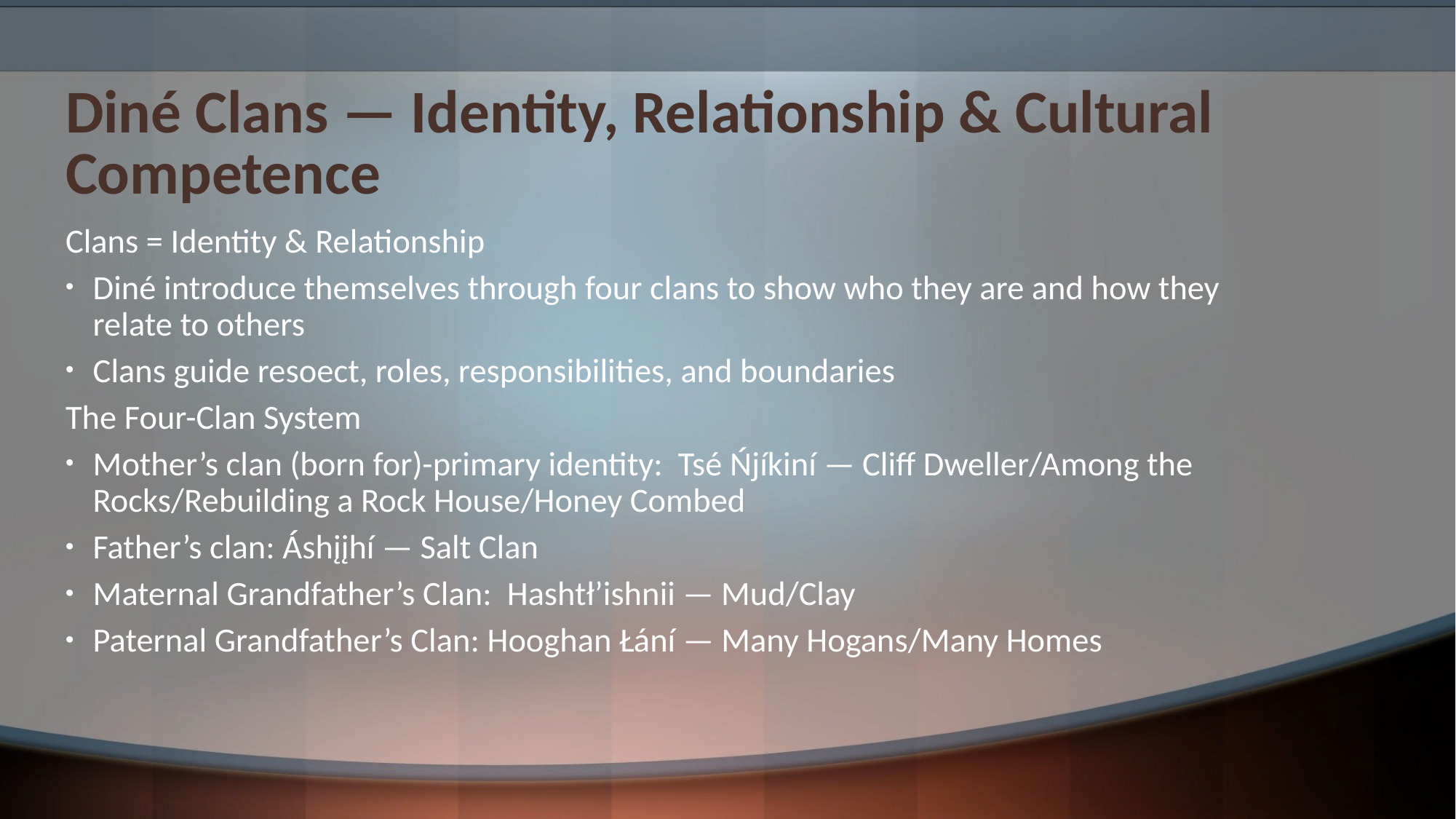

# Diné Clans — Identity, Relationship & Cultural Competence
Clans = Identity & Relationship
Diné introduce themselves through four clans to show who they are and how they relate to others
Clans guide resoect, roles, responsibilities, and boundaries
The Four-Clan System
Mother’s clan (born for)-primary identity:  Tsé Ńjíkiní — Cliff Dweller/Among the Rocks/Rebuilding a Rock House/Honey Combed
Father’s clan: Áshįįhí — Salt Clan
Maternal Grandfather’s Clan:  Hashtł’ishnii — Mud/Clay
Paternal Grandfather’s Clan: Hooghan Łání — Many Hogans/Many Homes